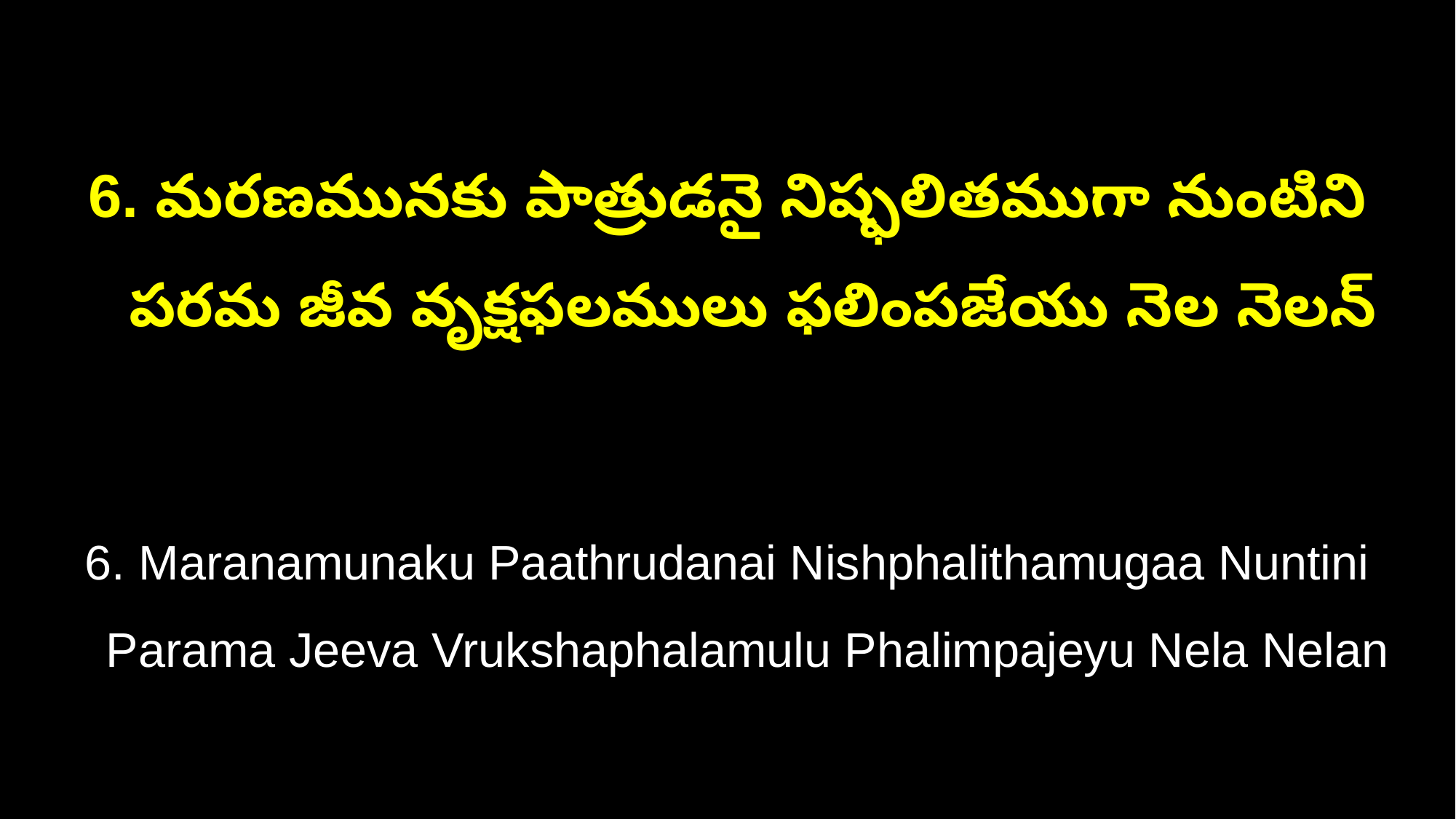

6. మరణమునకు పాత్రుడనై నిష్ఫలితముగా నుంటిని
   పరమ జీవ వృక్షఫలములు ఫలింపజేయు నెల నెలన్
6. Maranamunaku Paathrudanai Nishphalithamugaa Nuntini
   Parama Jeeva Vrukshaphalamulu Phalimpajeyu Nela Nelan